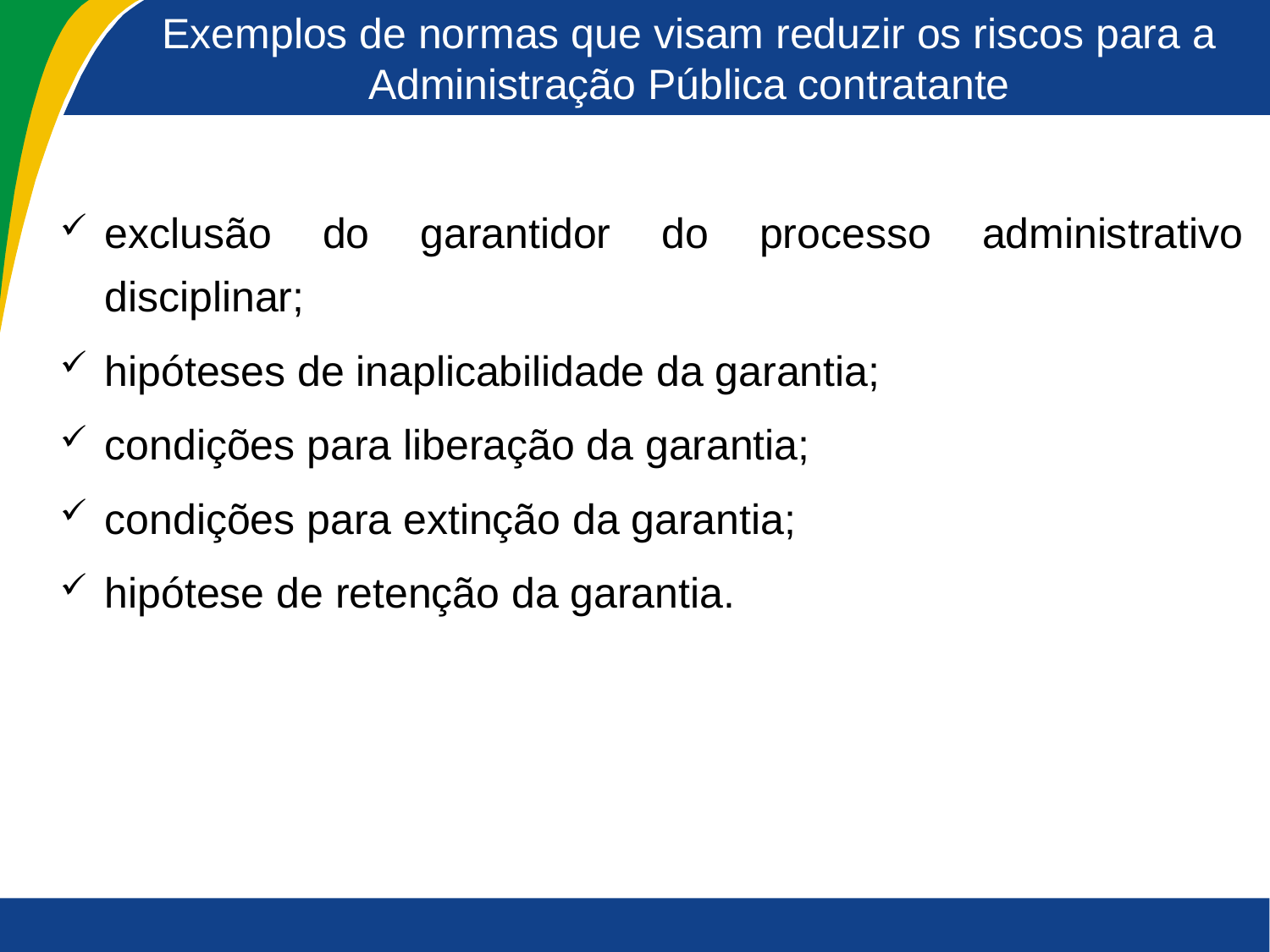

# Exemplos de normas que visam reduzir os riscos para a Administração Pública contratante
exclusão do garantidor do processo administrativo disciplinar;
hipóteses de inaplicabilidade da garantia;
condições para liberação da garantia;
condições para extinção da garantia;
hipótese de retenção da garantia.